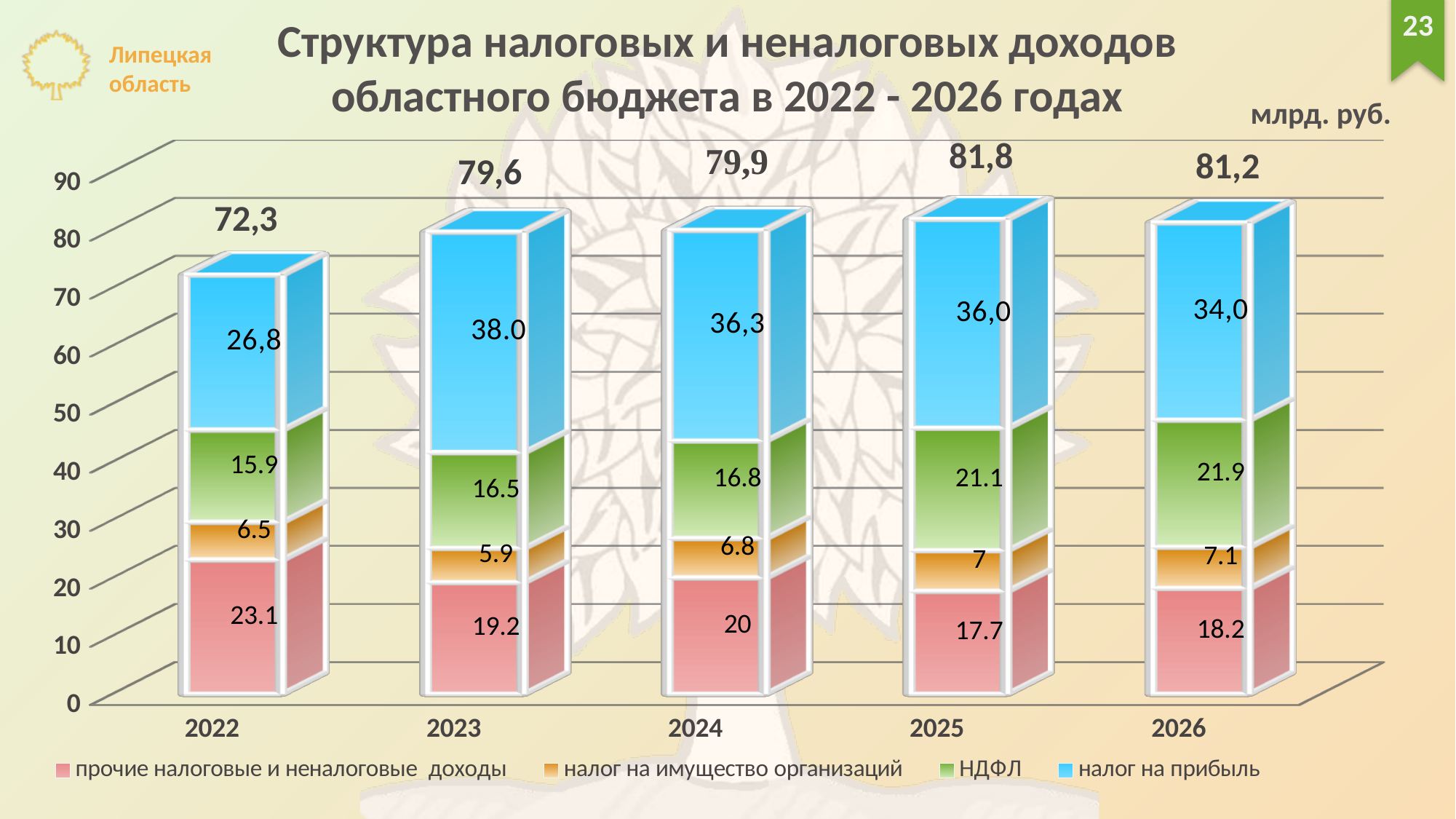

23
Структура налоговых и неналоговых доходов
областного бюджета в 2022 - 2026 годах
млрд. руб.

[unsupported chart]